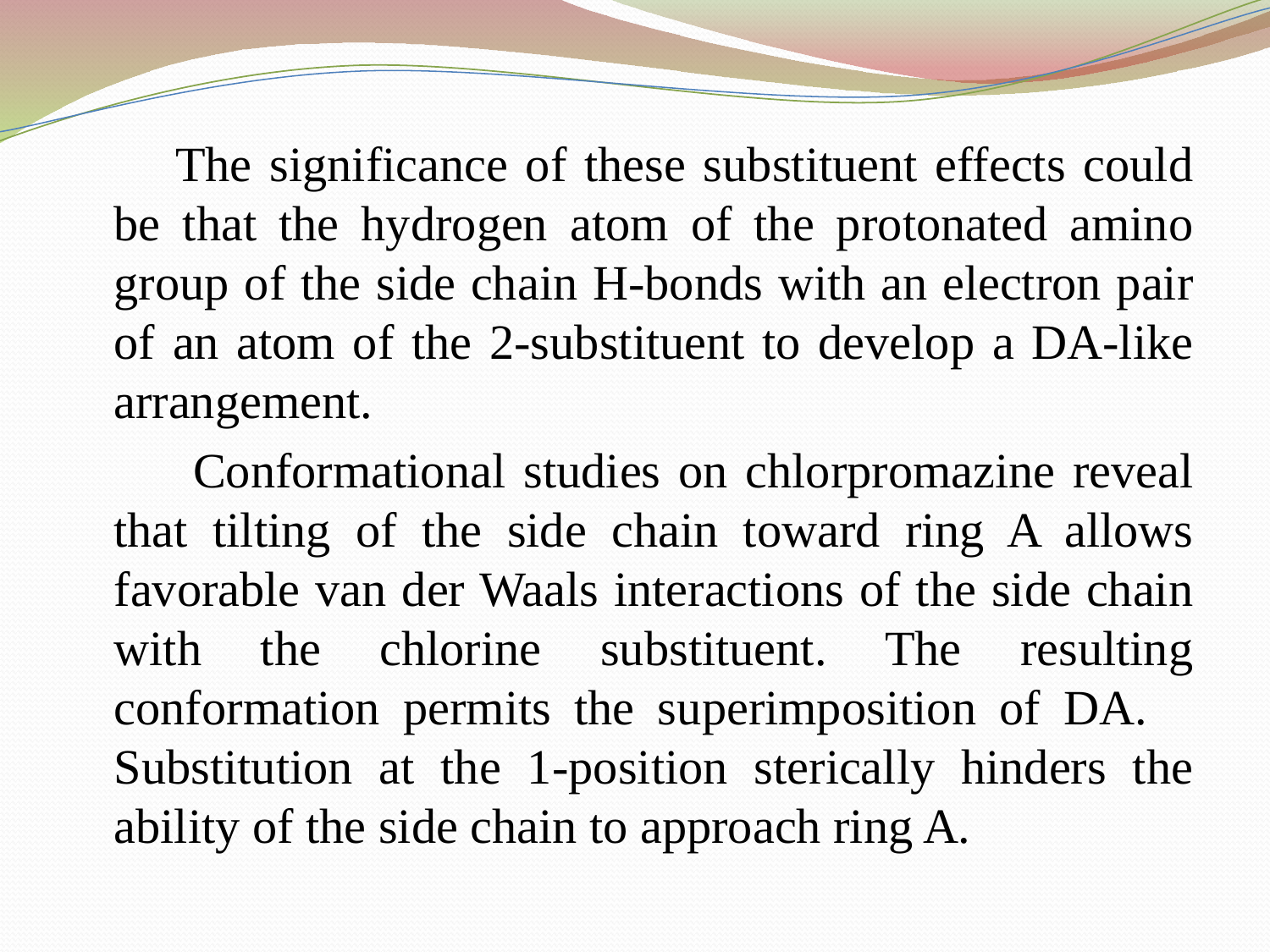

The significance of these substituent effects could be that the hydrogen atom of the protonated amino group of the side chain H-bonds with an electron pair of an atom of the 2-substituent to develop a DA-like arrangement.
 Conformational studies on chlorpromazine reveal that tilting of the side chain toward ring A allows favorable van der Waals interactions of the side chain with the chlorine substituent. The resulting conformation permits the superimposition of DA.   Substitution at the 1-position sterically hinders the ability of the side chain to approach ring A.